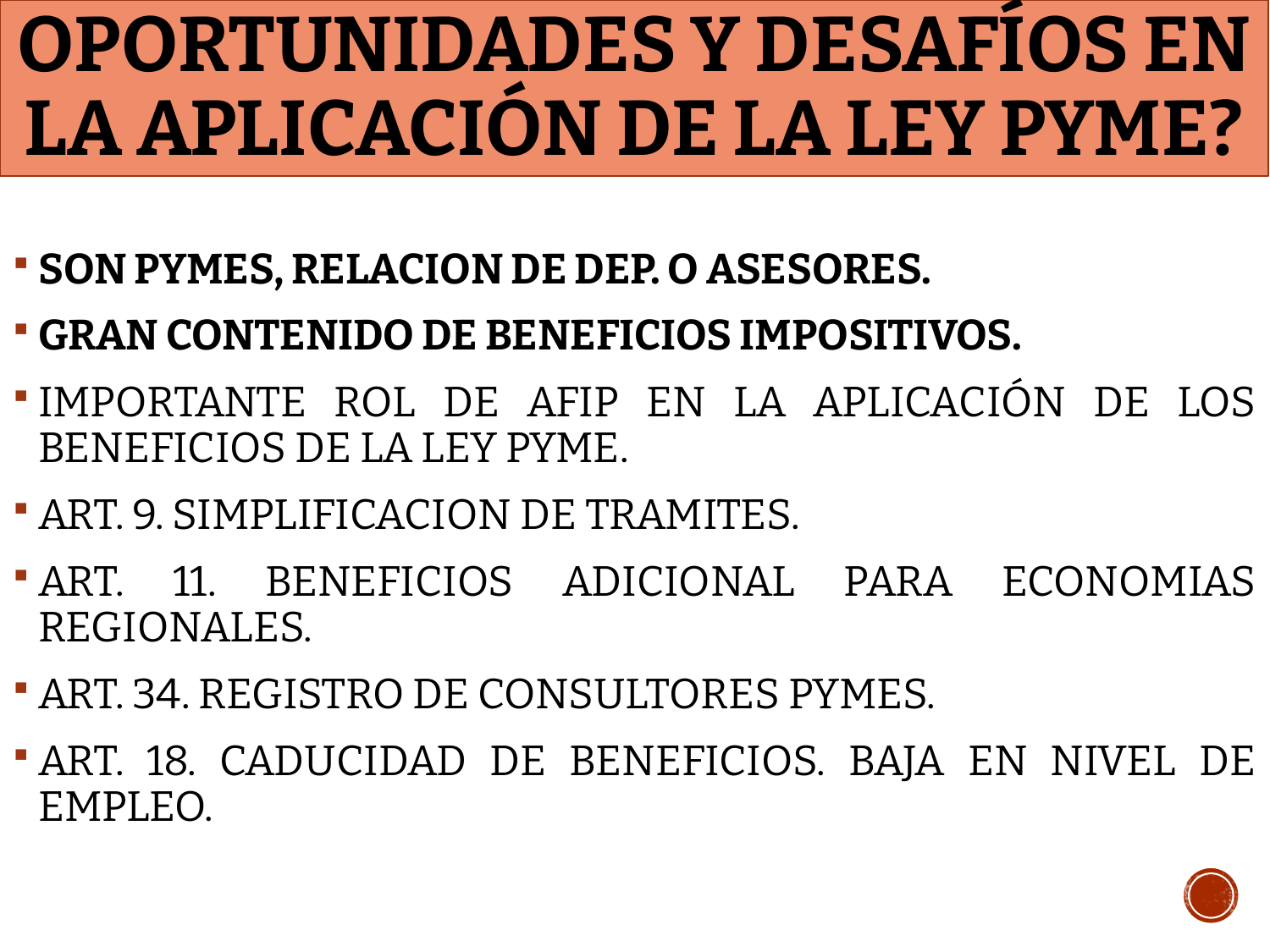

# Oportunidades y desafíos en la aplicación de la ley pyme?
SON PYMES, RELACION DE DEP. O ASESORES.
GRAN CONTENIDO DE BENEFICIOS IMPOSITIVOS.
IMPORTANTE ROL DE AFIP EN LA APLICACIÓN DE LOS BENEFICIOS DE LA LEY PYME.
ART. 9. SIMPLIFICACION DE TRAMITES.
ART. 11. BENEFICIOS ADICIONAL PARA ECONOMIAS REGIONALES.
ART. 34. REGISTRO DE CONSULTORES PYMES.
ART. 18. CADUCIDAD DE BENEFICIOS. BAJA EN NIVEL DE EMPLEO.